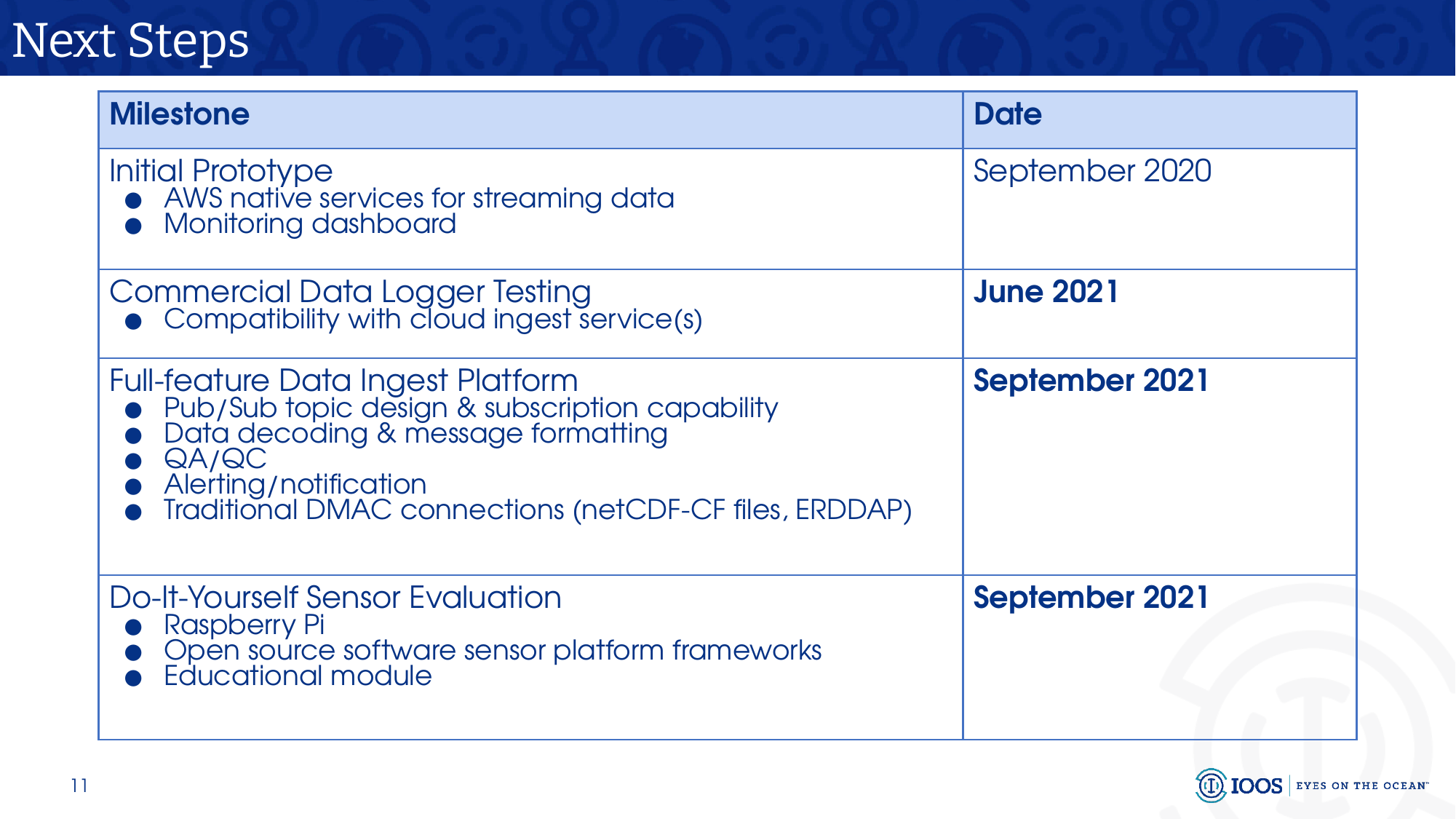

# Next Steps
| Milestone | Date |
| --- | --- |
| Initial Prototype AWS native services for streaming data Monitoring dashboard | September 2020 |
| Commercial Data Logger Testing Compatibility with cloud ingest service(s) | June 2021 |
| Full-feature Data Ingest Platform Pub/Sub topic design & subscription capability Data decoding & message formatting QA/QC Alerting/notification Traditional DMAC connections (netCDF-CF files, ERDDAP) | September 2021 |
| Do-It-Yourself Sensor Evaluation Raspberry Pi Open source software sensor platform frameworks Educational module | September 2021 |
11